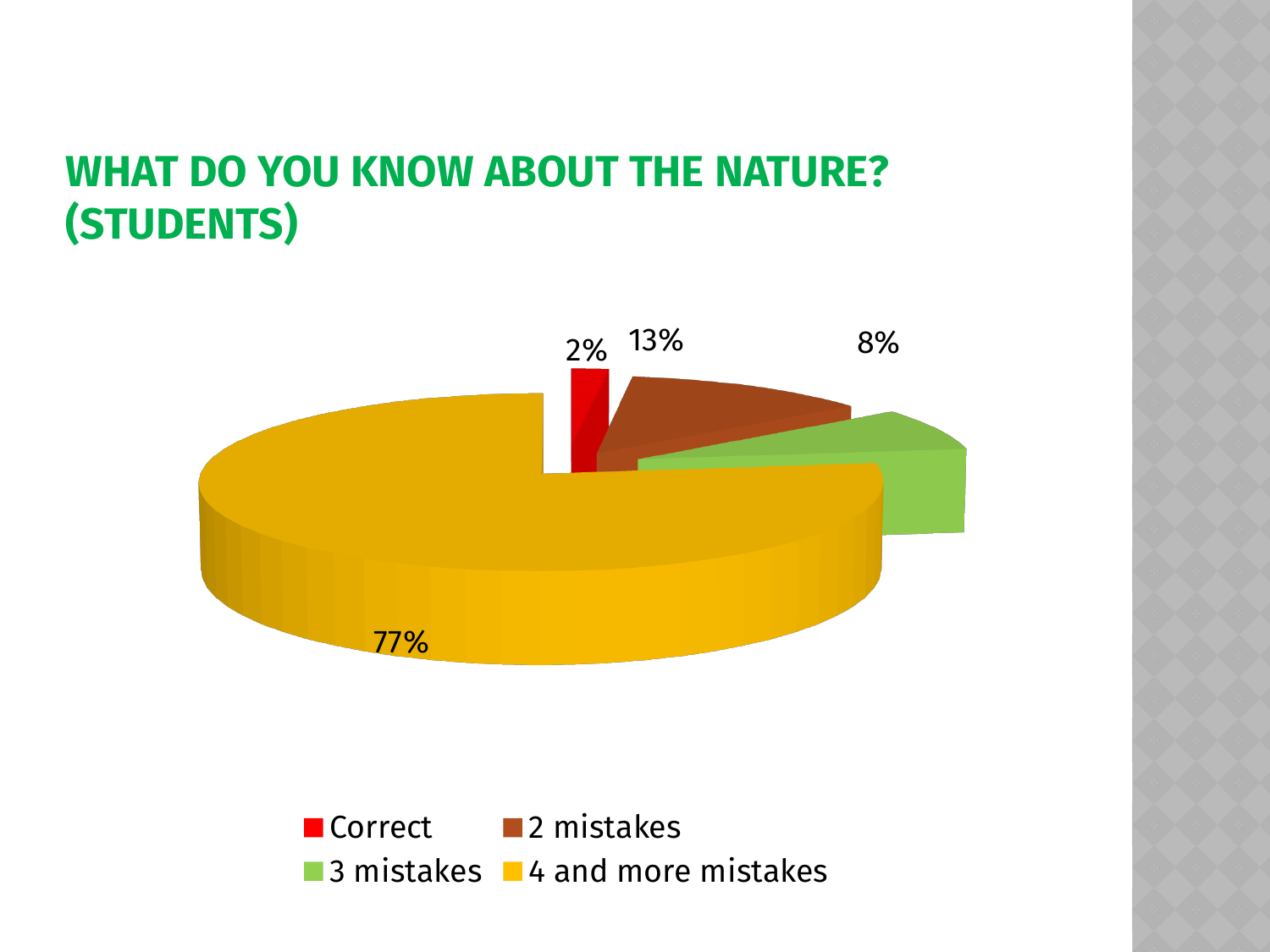

# What do you know about the Nature? (Students)

[unsupported chart]